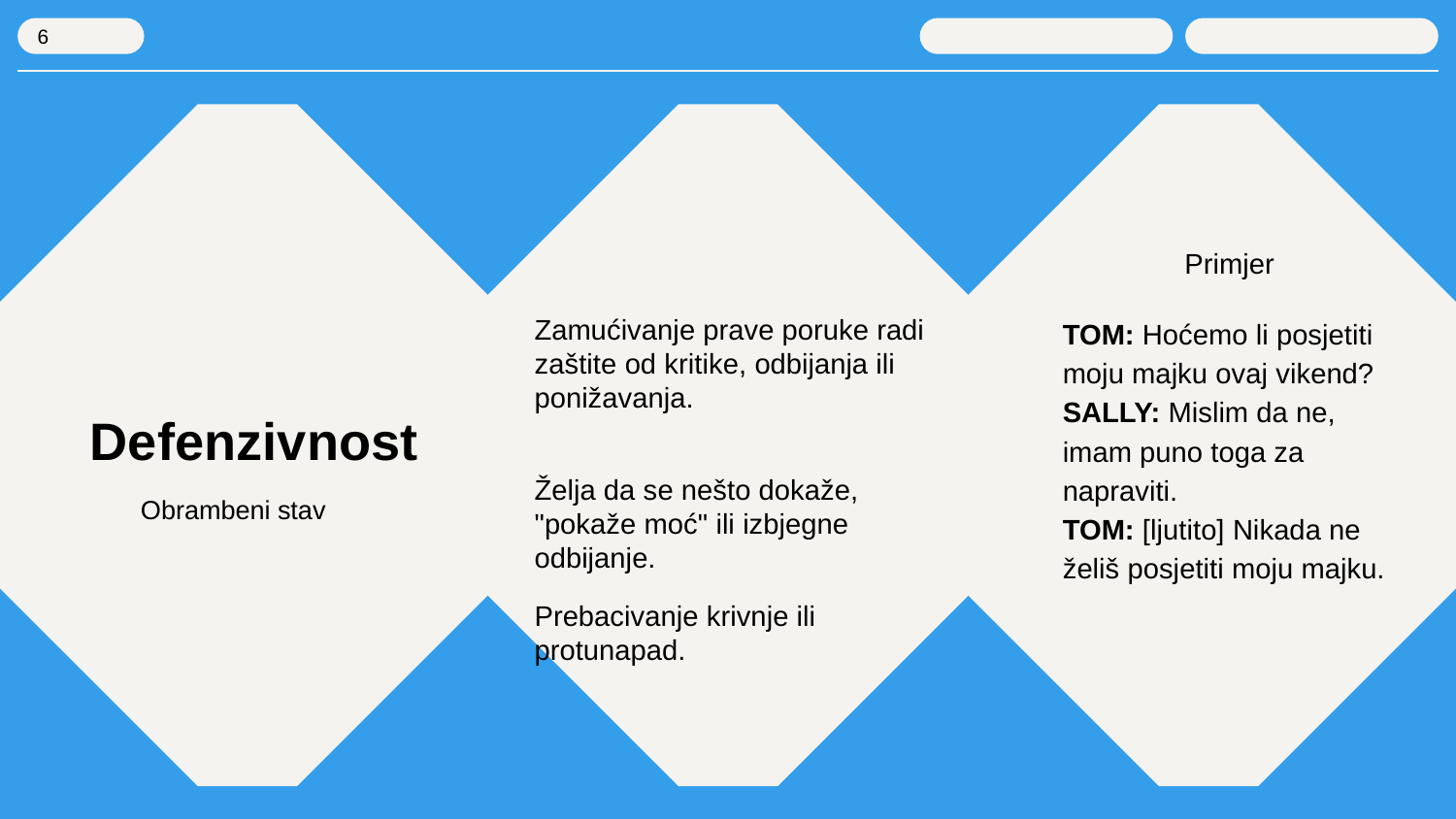

6
Primjer
Zamućivanje prave poruke radi zaštite od kritike, odbijanja ili ponižavanja.
Želja da se nešto dokaže, "pokaže moć" ili izbjegne odbijanje.
Prebacivanje krivnje ili protunapad.

TOM: Hoćemo li posjetiti moju majku ovaj vikend?
SALLY: Mislim da ne, imam puno toga za napraviti.
TOM: [ljutito] Nikada ne želiš posjetiti moju majku.
# Defenzivnost
Obrambeni stav